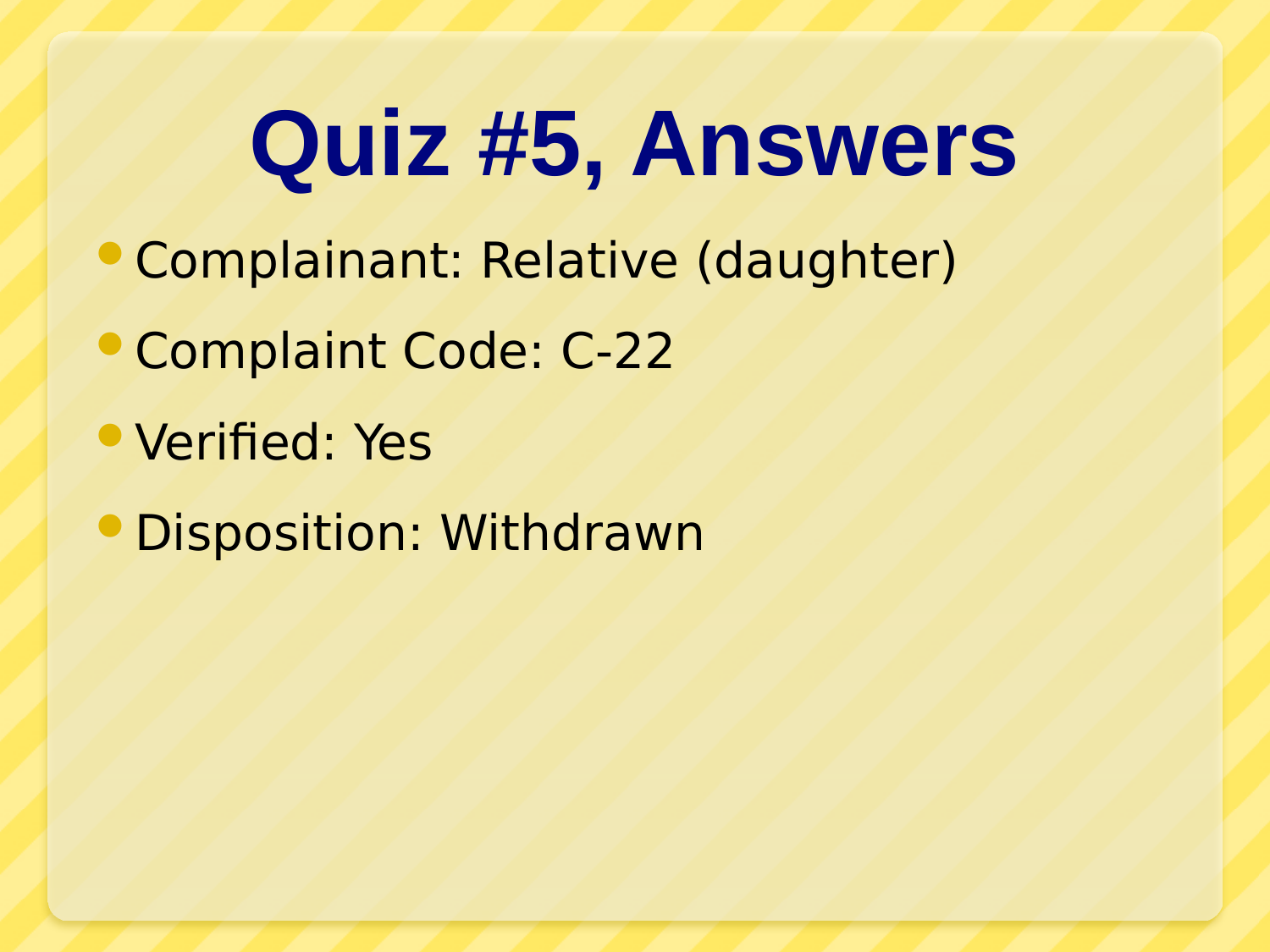

# Quiz #5, Answers
Complainant: Relative (daughter)
Complaint Code: C-22
Verified: Yes
Disposition: Withdrawn